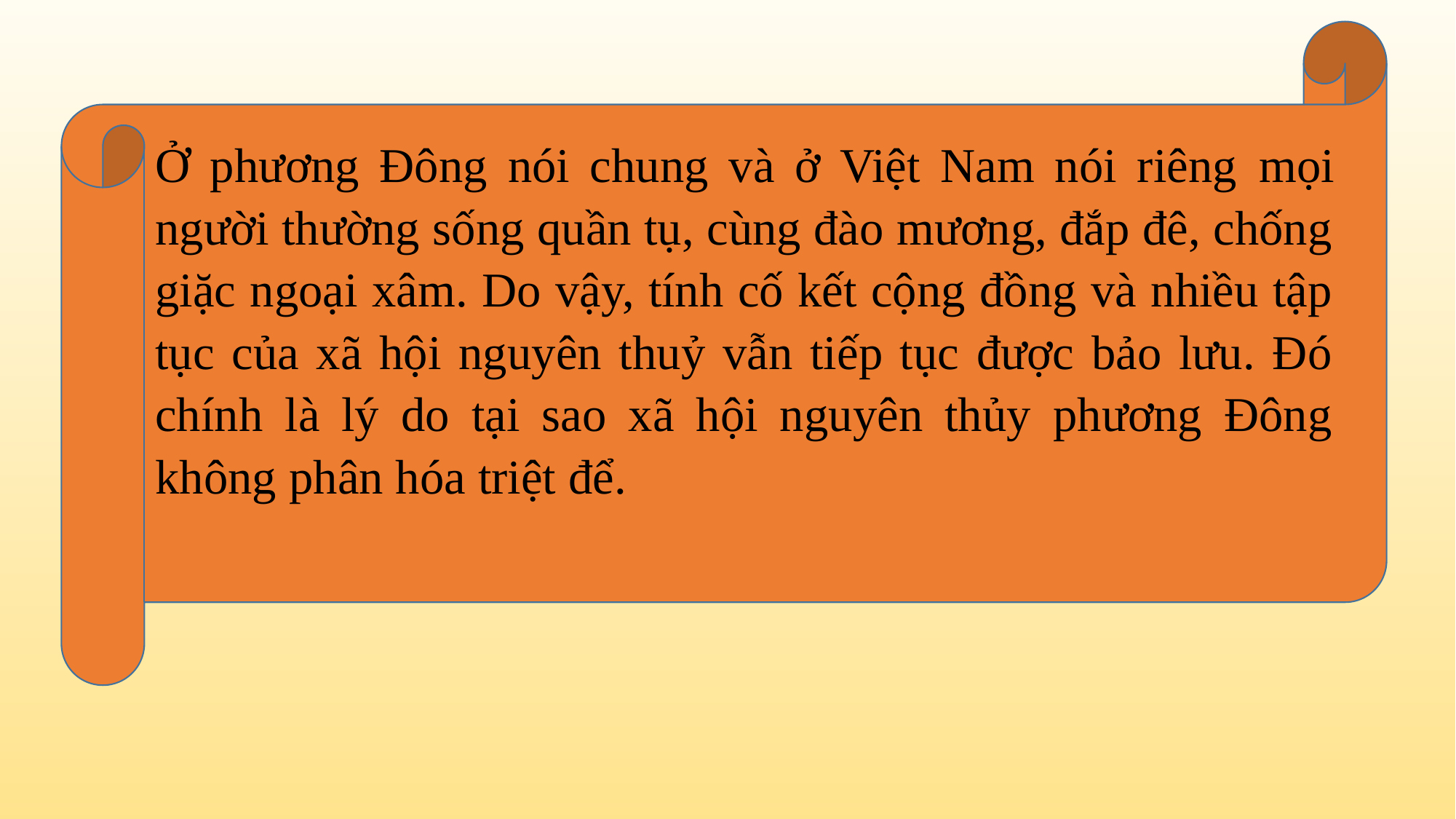

Ở phương Đông nói chung và ở Việt Nam nói riêng mọi người thường sống quần tụ, cùng đào mương, đắp đê, chống giặc ngoại xâm. Do vậy, tính cố kết cộng đồng và nhiều tập tục của xã hội nguyên thuỷ vẫn tiếp tục được bảo lưu. Đó chính là lý do tại sao xã hội nguyên thủy phương Đông không phân hóa triệt để.